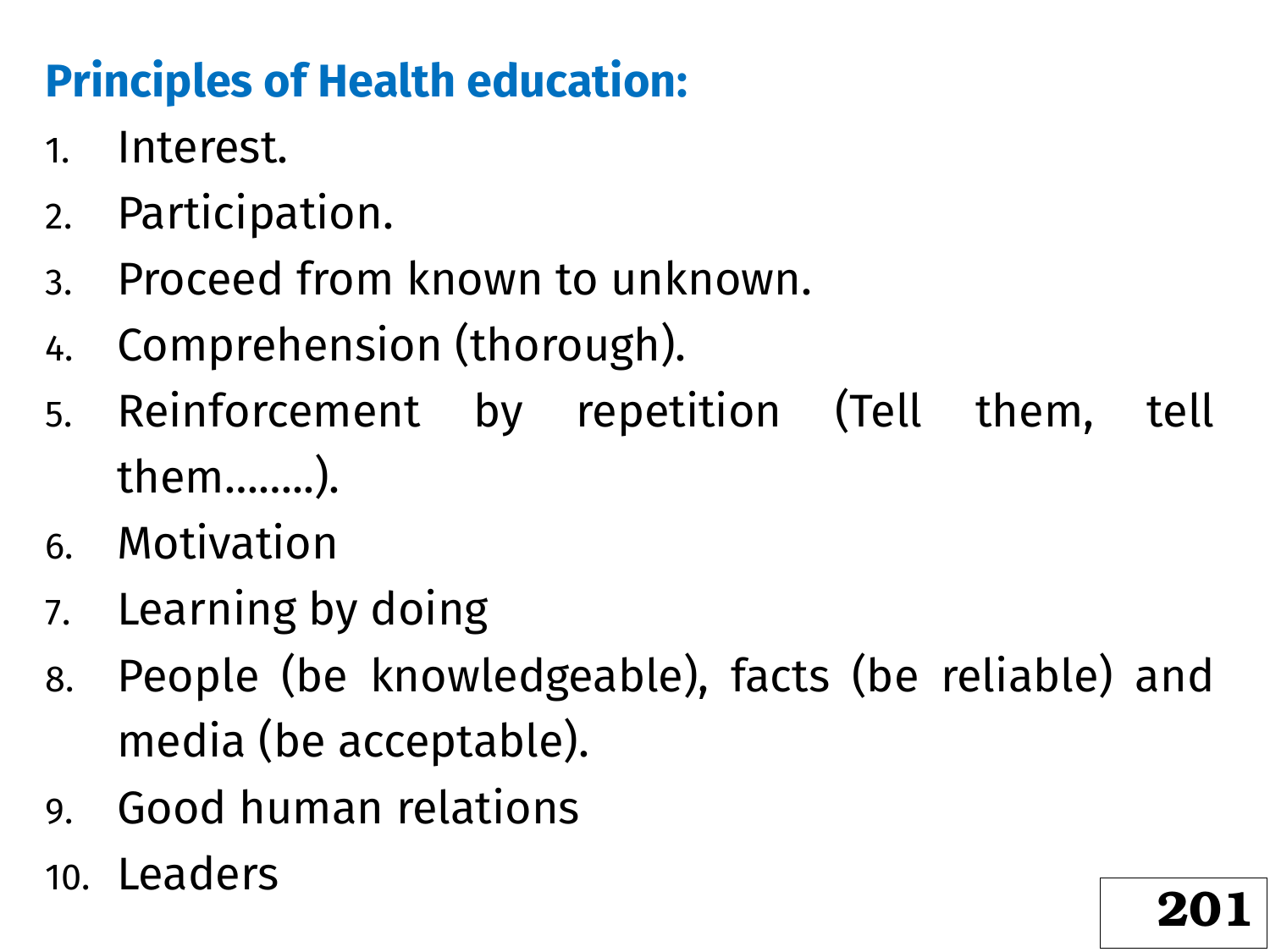

Principles of Health education:
Interest.
Participation.
Proceed from known to unknown.
Comprehension (thorough).
Reinforcement by repetition (Tell them, tell them……..).
Motivation
Learning by doing
People (be knowledgeable), facts (be reliable) and media (be acceptable).
Good human relations
Leaders

201